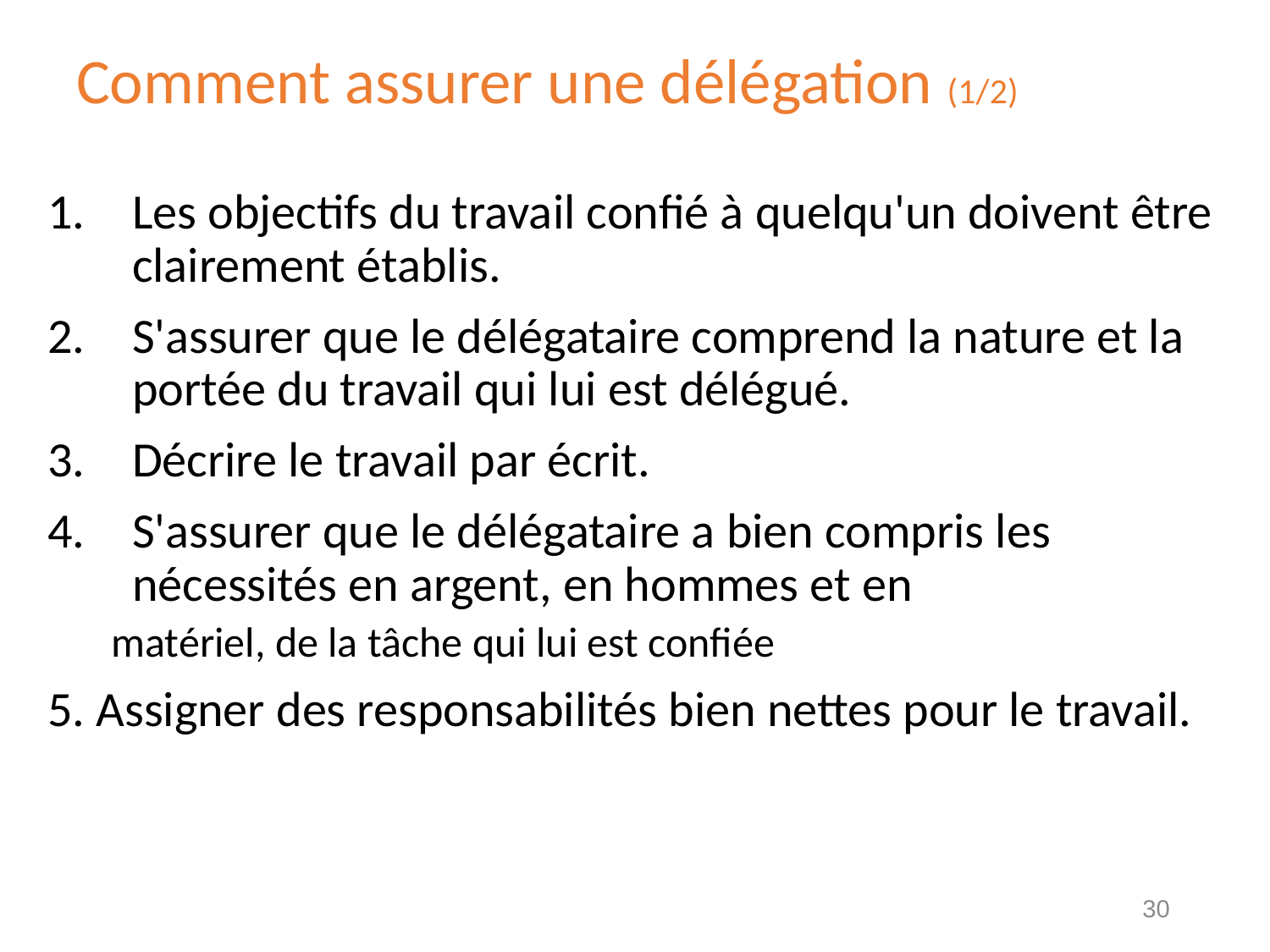

# Comment assurer une délégation (1/2)
Les objectifs du travail confié à quelqu'un doivent être clairement établis.
S'assurer que le délégataire comprend la nature et la portée du travail qui lui est délégué.
Décrire le travail par écrit.
S'assurer que le délégataire a bien compris les nécessités en argent, en hommes et en
matériel, de la tâche qui lui est confiée
5. Assigner des responsabilités bien nettes pour le travail.
30